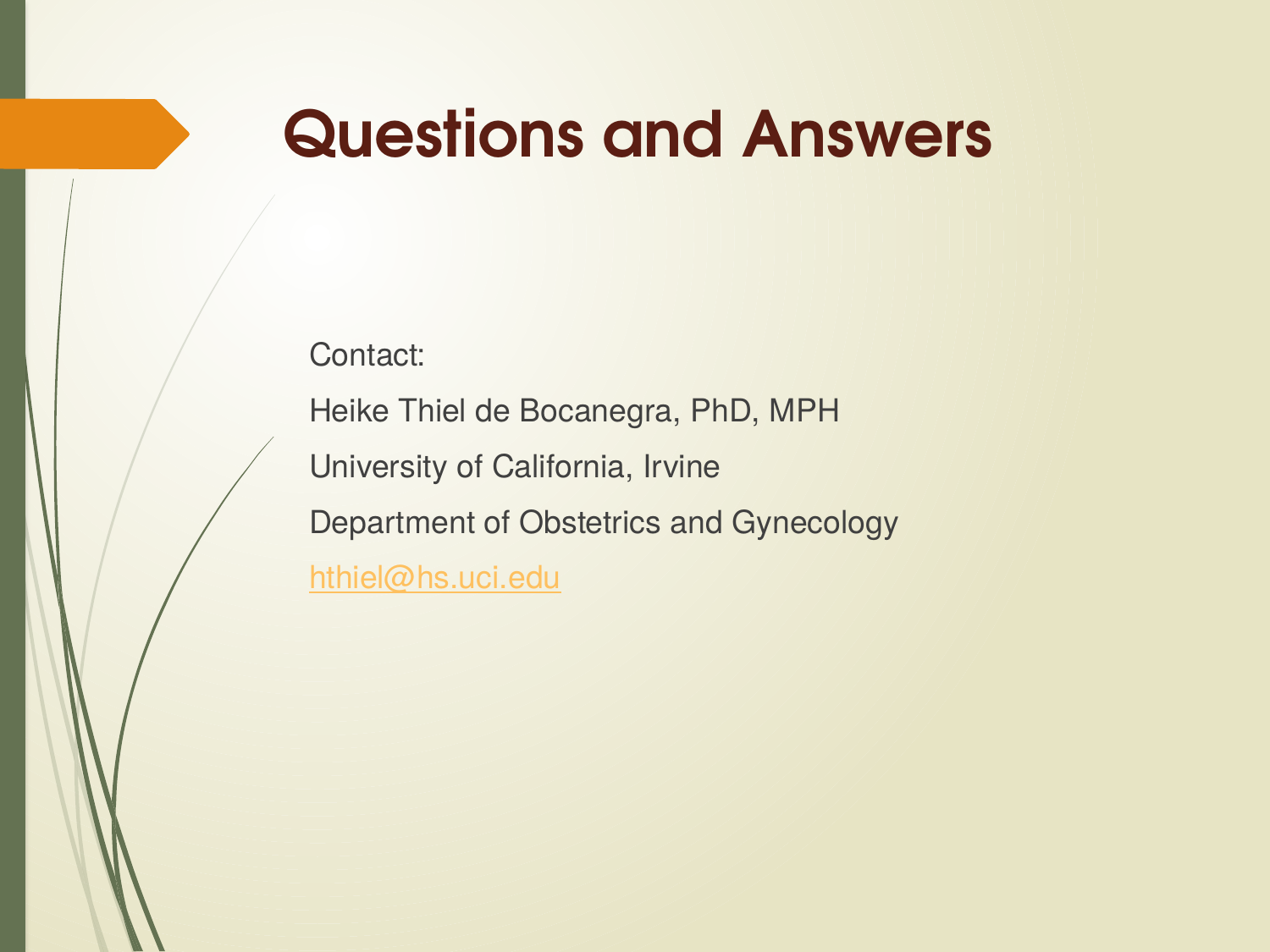

# Questions and Answers
Contact:
Heike Thiel de Bocanegra, PhD, MPH
University of California, Irvine
Department of Obstetrics and Gynecology
hthiel@hs.uci.edu